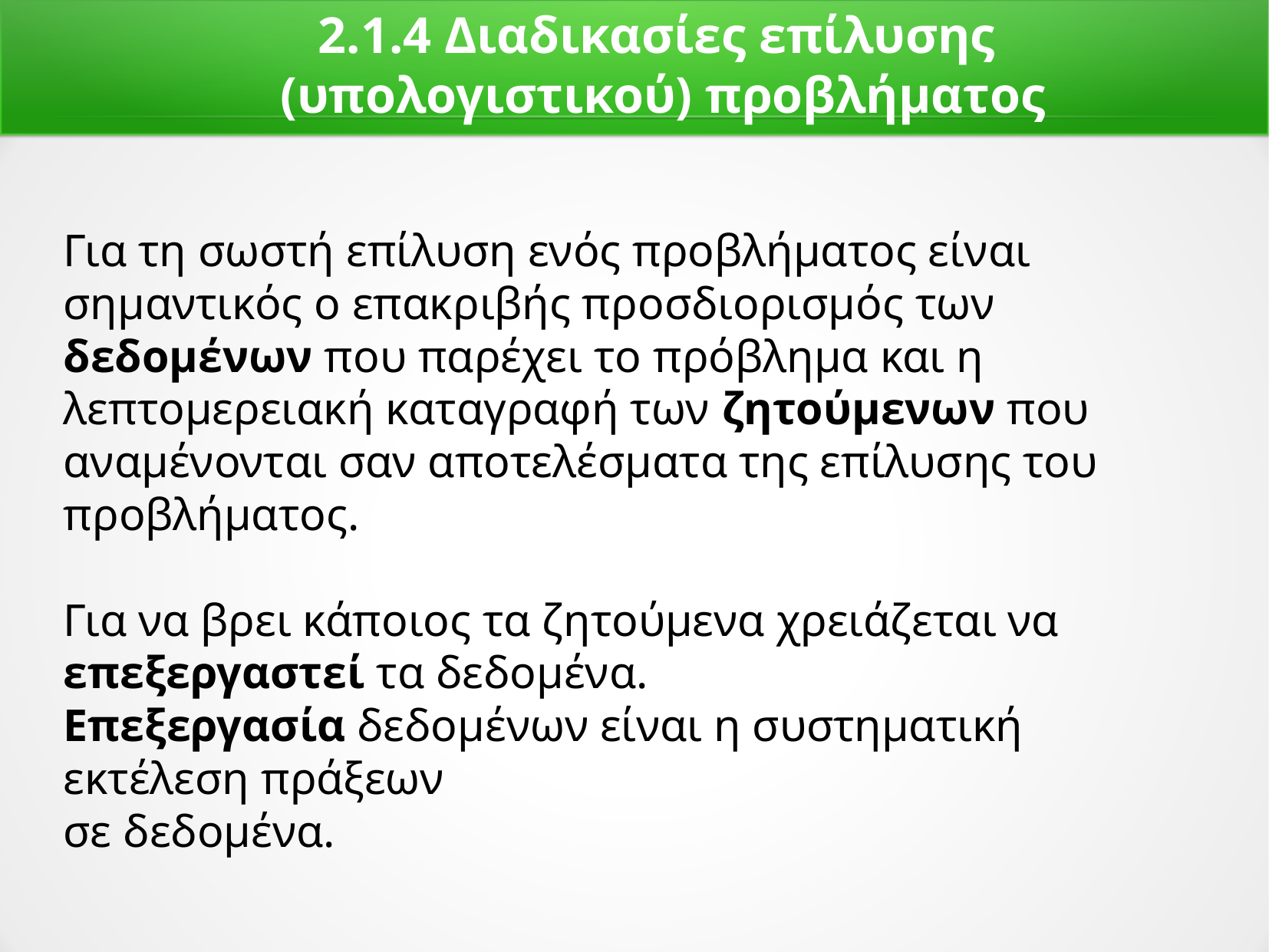

2.1.4 Διαδικασίες επίλυσης
(υπολογιστικού) προβλήματος
Για τη σωστή επίλυση ενός προβλήματος είναι σημαντικός ο επακριβής προσδιορισμός των δεδομένων που παρέχει το πρόβλημα και η λεπτομερειακή καταγραφή των ζητούμενων που αναμένονται σαν αποτελέσματα της επίλυσης του προβλήματος.

Για να βρει κάποιος τα ζητούμενα χρειάζεται να επεξεργαστεί τα δεδομένα.
Επεξεργασία δεδομένων είναι η συστηματική εκτέλεση πράξεων
σε δεδομένα.